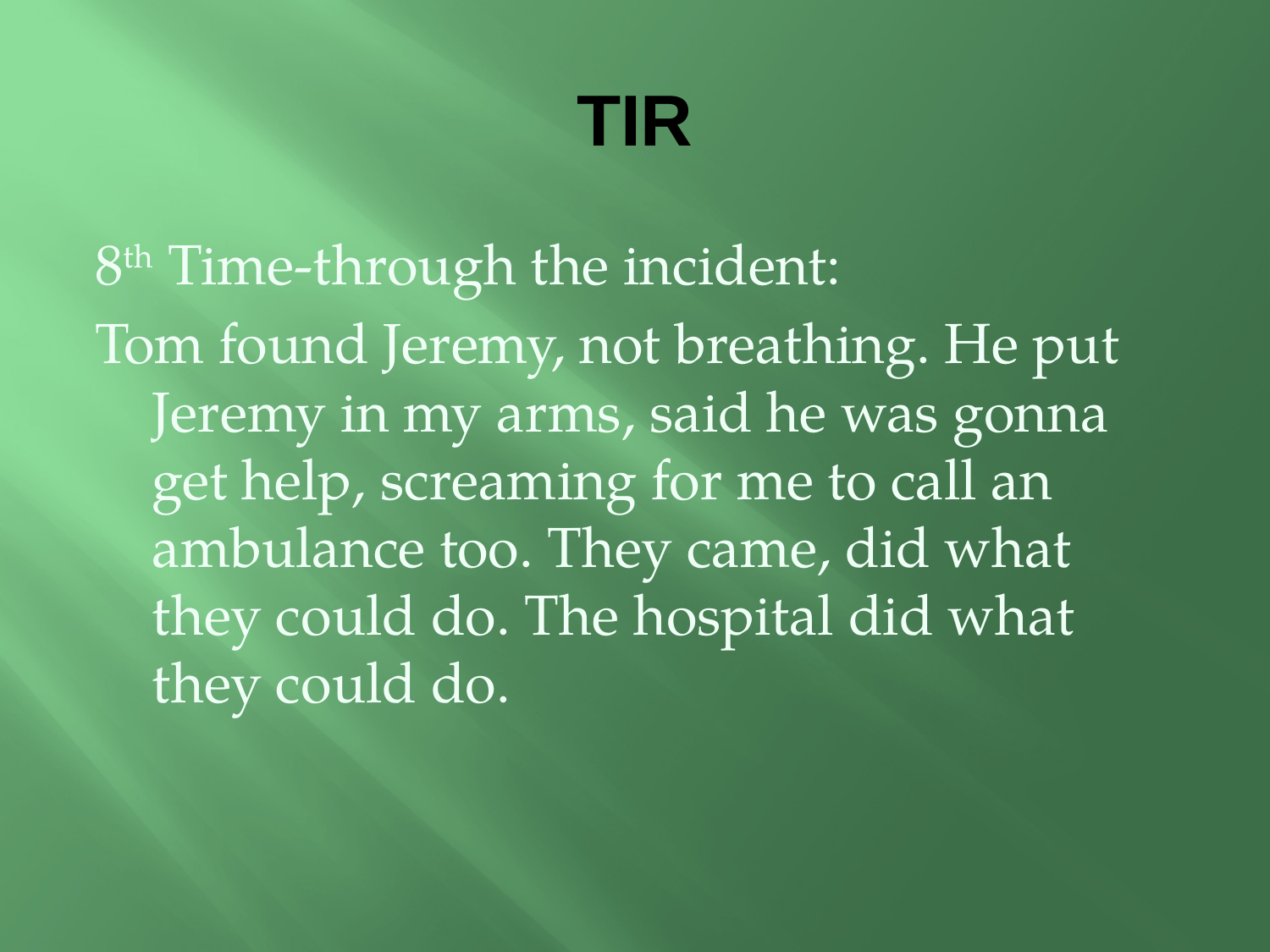

# TIR
8th Time-through the incident:
Tom found Jeremy, not breathing. He put Jeremy in my arms, said he was gonna get help, screaming for me to call an ambulance too. They came, did what they could do. The hospital did what they could do.